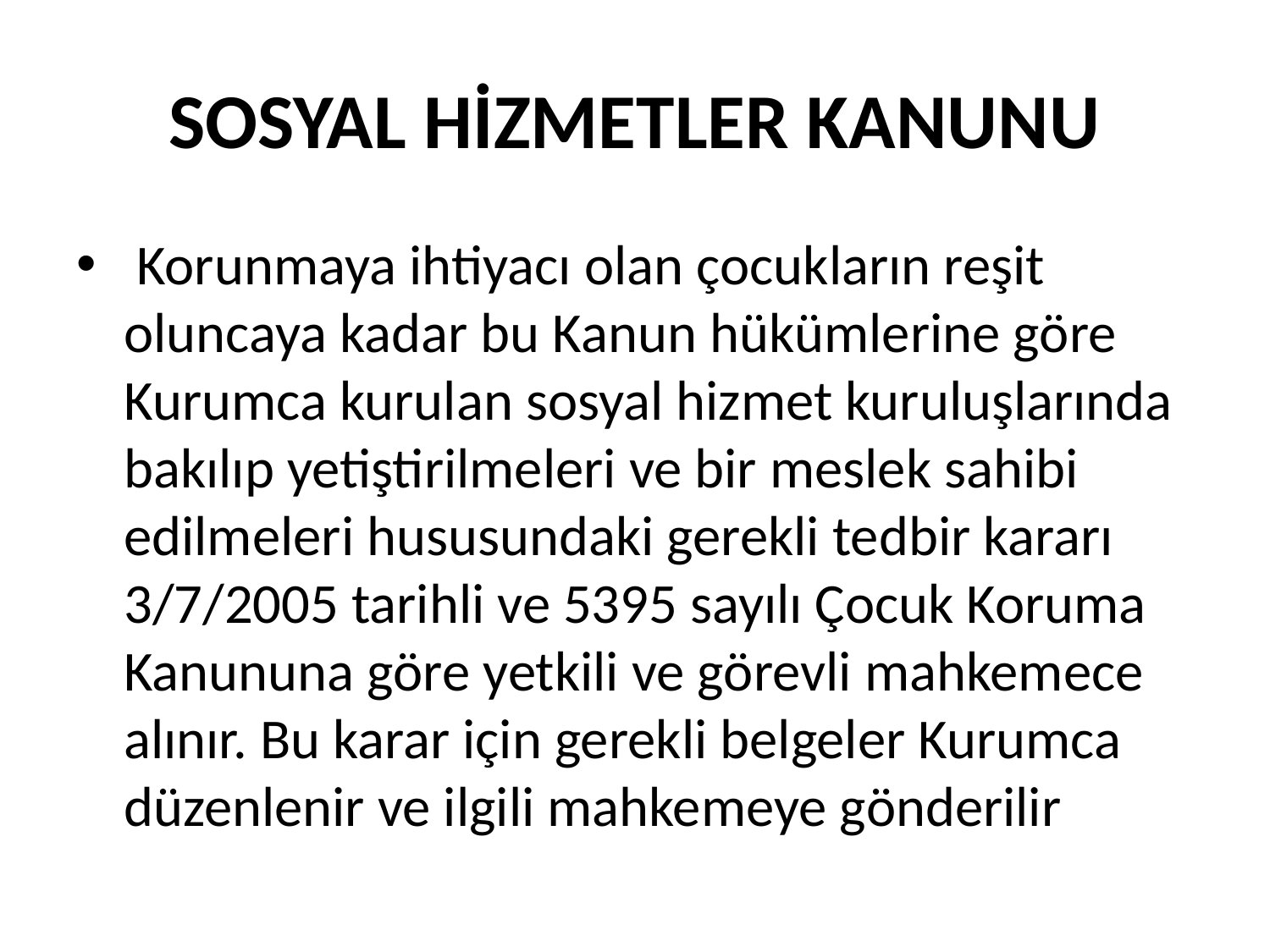

# SOSYAL HİZMETLER KANUNU
 Korunmaya ihtiyacı olan çocukların reşit oluncaya kadar bu Kanun hükümlerine göre Kurumca kurulan sosyal hizmet kuruluşlarında bakılıp yetiştirilmeleri ve bir meslek sahibi edilmeleri hususundaki gerekli tedbir kararı 3/7/2005 tarihli ve 5395 sayılı Çocuk Koruma Kanununa göre yetkili ve görevli mahkemece alınır. Bu karar için gerekli belgeler Kurumca düzenlenir ve ilgili mahkemeye gönderilir